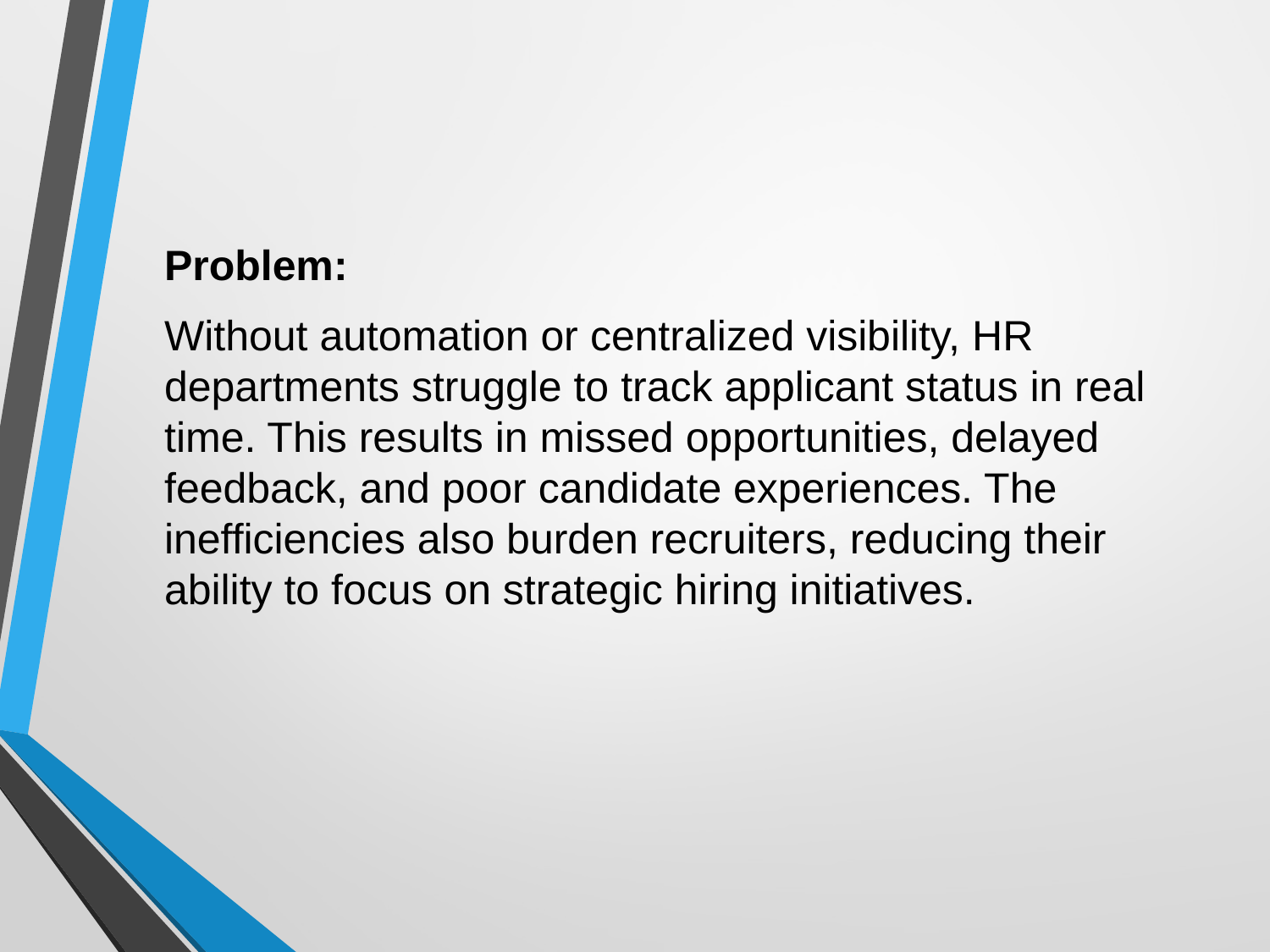

Problem:
Without automation or centralized visibility, HR departments struggle to track applicant status in real time. This results in missed opportunities, delayed feedback, and poor candidate experiences. The inefficiencies also burden recruiters, reducing their ability to focus on strategic hiring initiatives.